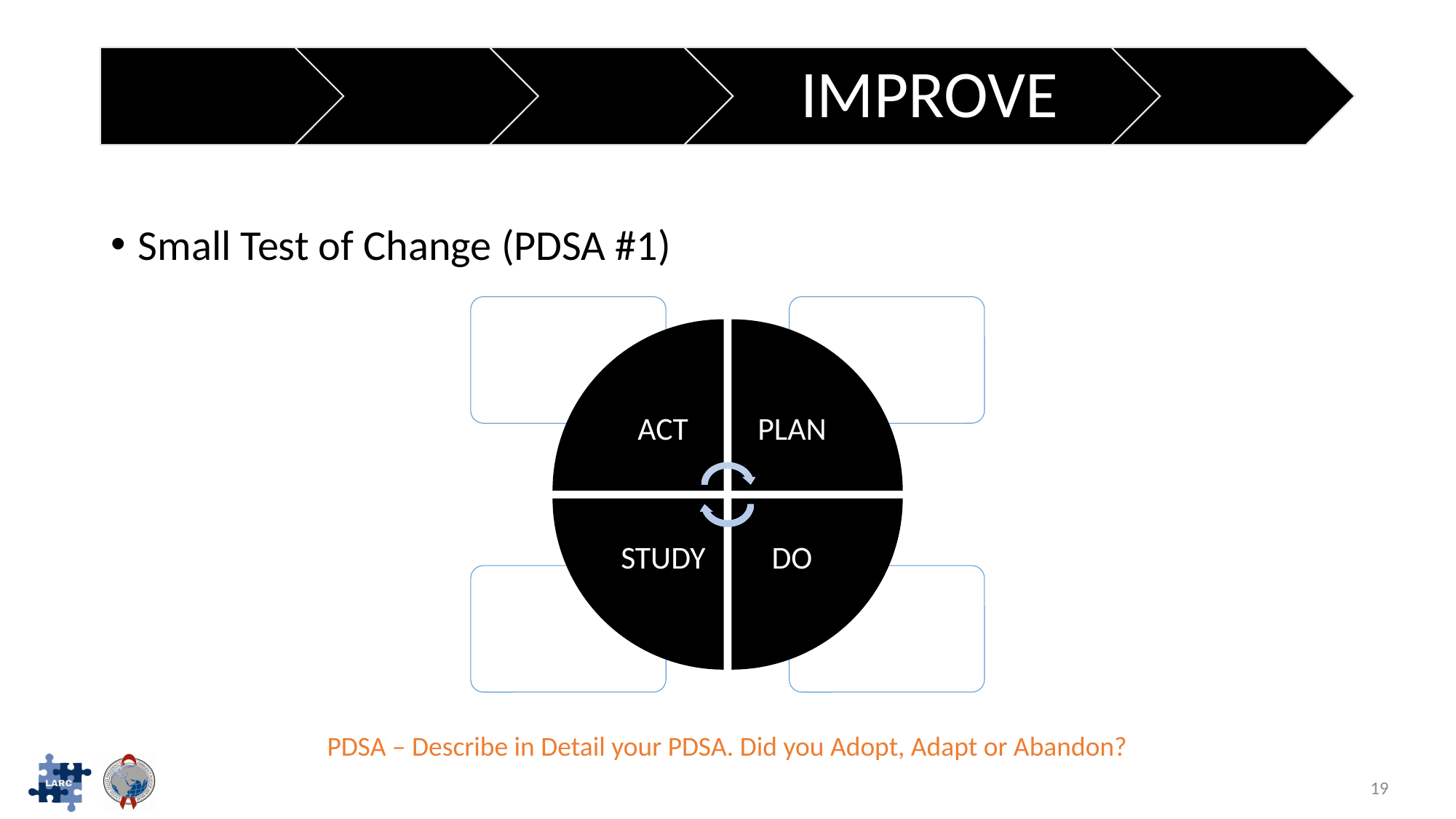

IMPROVE

Small Test of Change (PDSA #1)

ACT
PLAN
DO
STUDY
PDSA – Describe in Detail your PDSA. Did you Adopt, Adapt or Abandon?

19